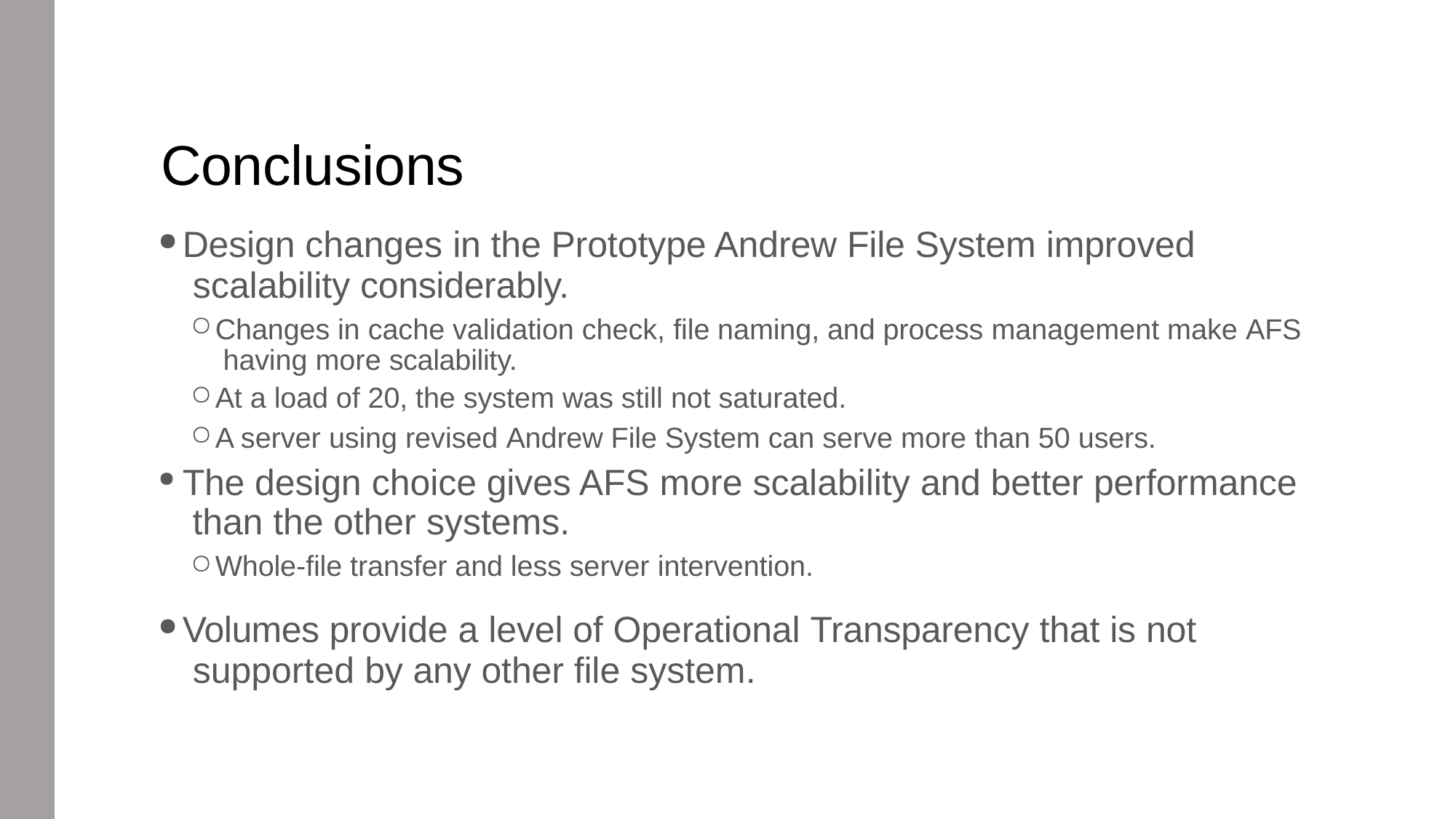

# Conclusions
Design changes in the Prototype Andrew File System improved  scalability considerably.
Changes in cache validation check, file naming, and process management make AFS  having more scalability.
At a load of 20, the system was still not saturated.
A server using revised Andrew File System can serve more than 50 users.
The design choice gives AFS more scalability and better performance  than the other systems.
Whole-file transfer and less server intervention.
Volumes provide a level of Operational Transparency that is not  supported by any other file system.